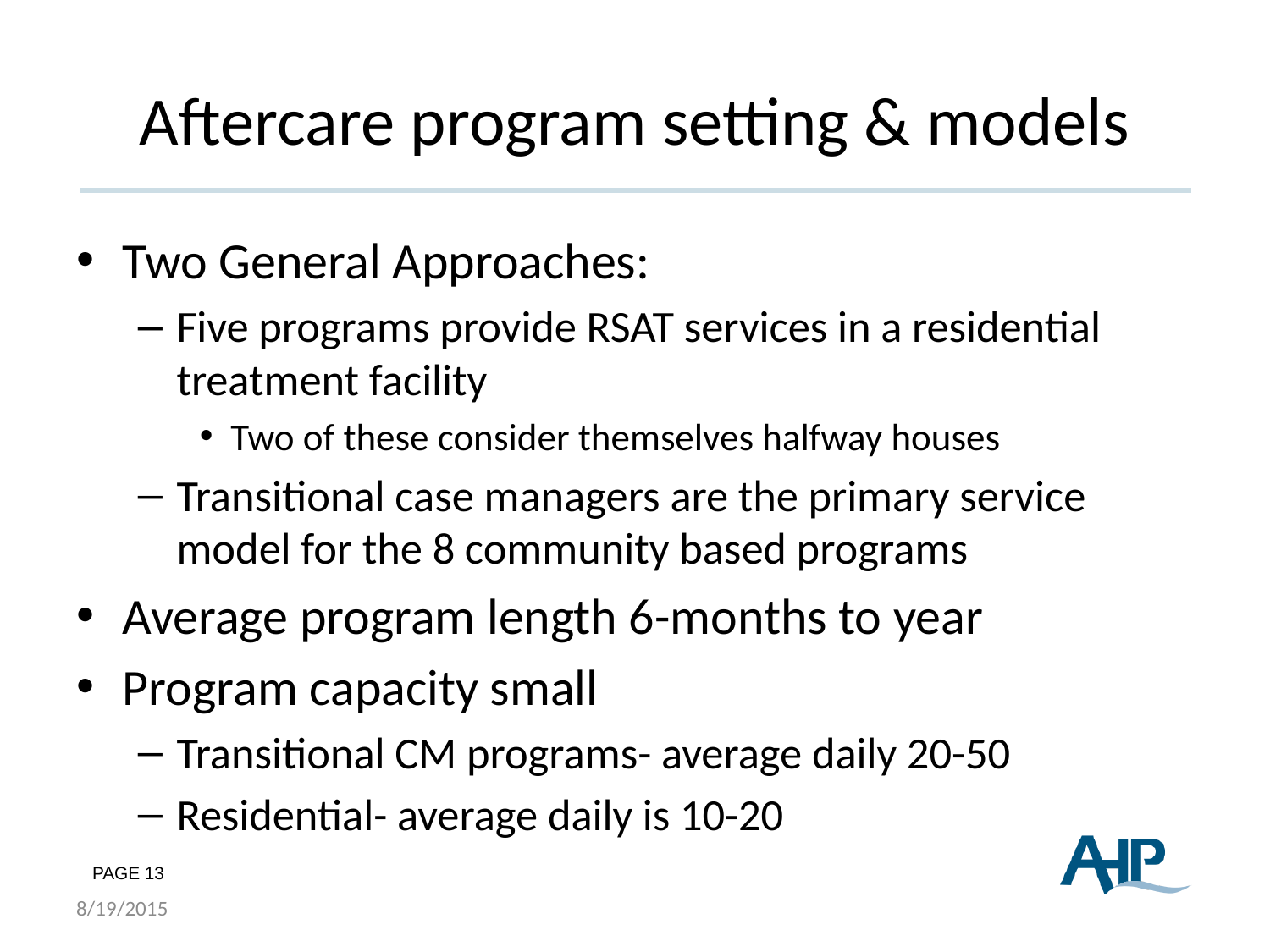

# Aftercare program setting & models
Two General Approaches:
Five programs provide RSAT services in a residential treatment facility
Two of these consider themselves halfway houses
Transitional case managers are the primary service model for the 8 community based programs
Average program length 6-months to year
Program capacity small
Transitional CM programs- average daily 20-50
Residential- average daily is 10-20

8/19/2015